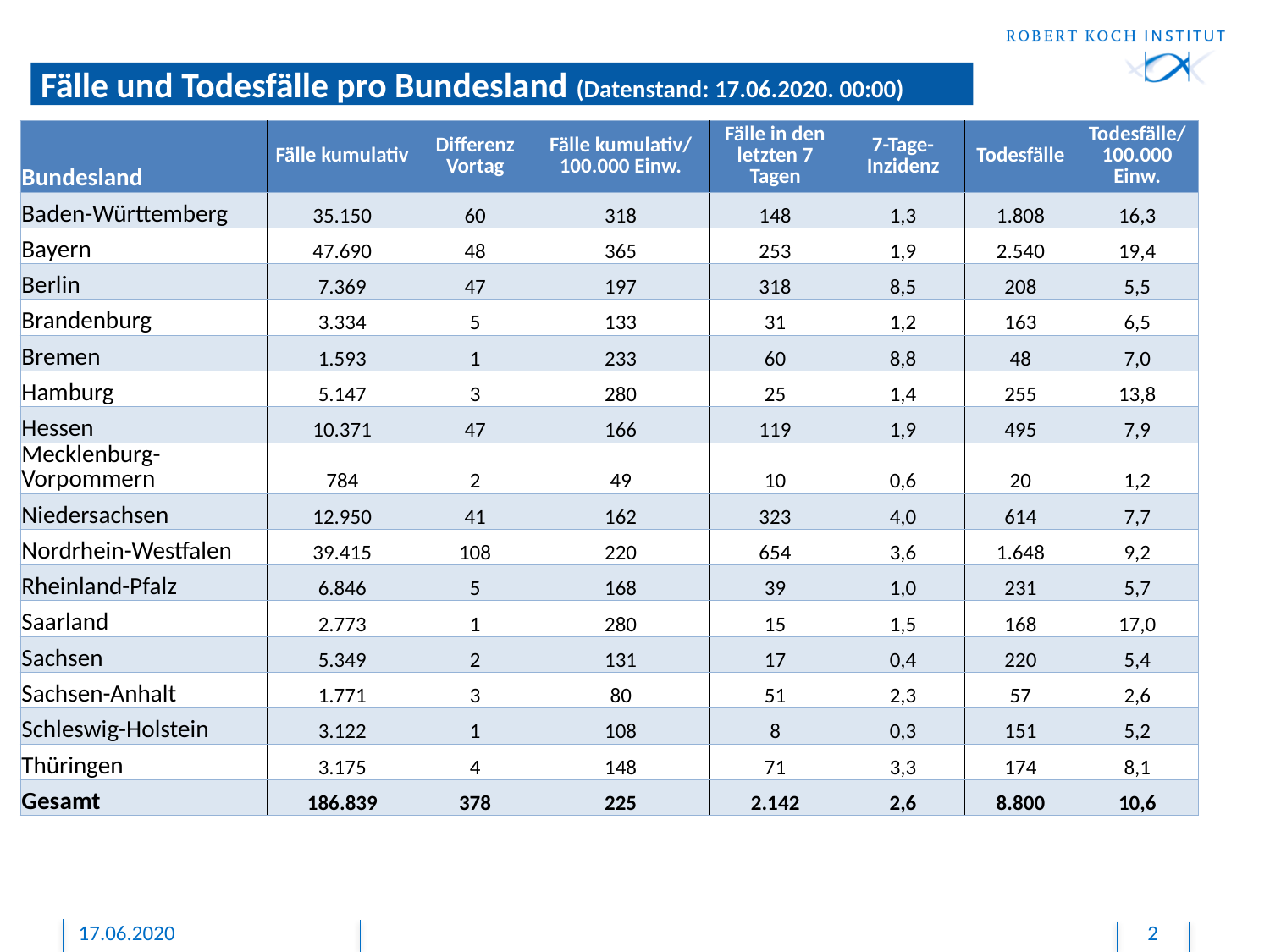

Fälle und Todesfälle pro Bundesland (Datenstand: 17.06.2020. 00:00)
| Bundesland | Fälle kumulativ | Differenz Vortag | Fälle kumulativ/ 100.000 Einw. | Fälle in den letzten 7 Tagen | 7-Tage-Inzidenz | Todesfälle | Todesfälle/ 100.000 Einw. |
| --- | --- | --- | --- | --- | --- | --- | --- |
| Baden-Württemberg | 35.150 | 60 | 318 | 148 | 1,3 | 1.808 | 16,3 |
| Bayern | 47.690 | 48 | 365 | 253 | 1,9 | 2.540 | 19,4 |
| Berlin | 7.369 | 47 | 197 | 318 | 8,5 | 208 | 5,5 |
| Brandenburg | 3.334 | 5 | 133 | 31 | 1,2 | 163 | 6,5 |
| Bremen | 1.593 | 1 | 233 | 60 | 8,8 | 48 | 7,0 |
| Hamburg | 5.147 | 3 | 280 | 25 | 1,4 | 255 | 13,8 |
| Hessen | 10.371 | 47 | 166 | 119 | 1,9 | 495 | 7,9 |
| Mecklenburg-Vorpommern | 784 | 2 | 49 | 10 | 0,6 | 20 | 1,2 |
| Niedersachsen | 12.950 | 41 | 162 | 323 | 4,0 | 614 | 7,7 |
| Nordrhein-Westfalen | 39.415 | 108 | 220 | 654 | 3,6 | 1.648 | 9,2 |
| Rheinland-Pfalz | 6.846 | 5 | 168 | 39 | 1,0 | 231 | 5,7 |
| Saarland | 2.773 | 1 | 280 | 15 | 1,5 | 168 | 17,0 |
| Sachsen | 5.349 | 2 | 131 | 17 | 0,4 | 220 | 5,4 |
| Sachsen-Anhalt | 1.771 | 3 | 80 | 51 | 2,3 | 57 | 2,6 |
| Schleswig-Holstein | 3.122 | 1 | 108 | 8 | 0,3 | 151 | 5,2 |
| Thüringen | 3.175 | 4 | 148 | 71 | 3,3 | 174 | 8,1 |
| Gesamt | 186.839 | 378 | 225 | 2.142 | 2,6 | 8.800 | 10,6 |
17.06.2020

2